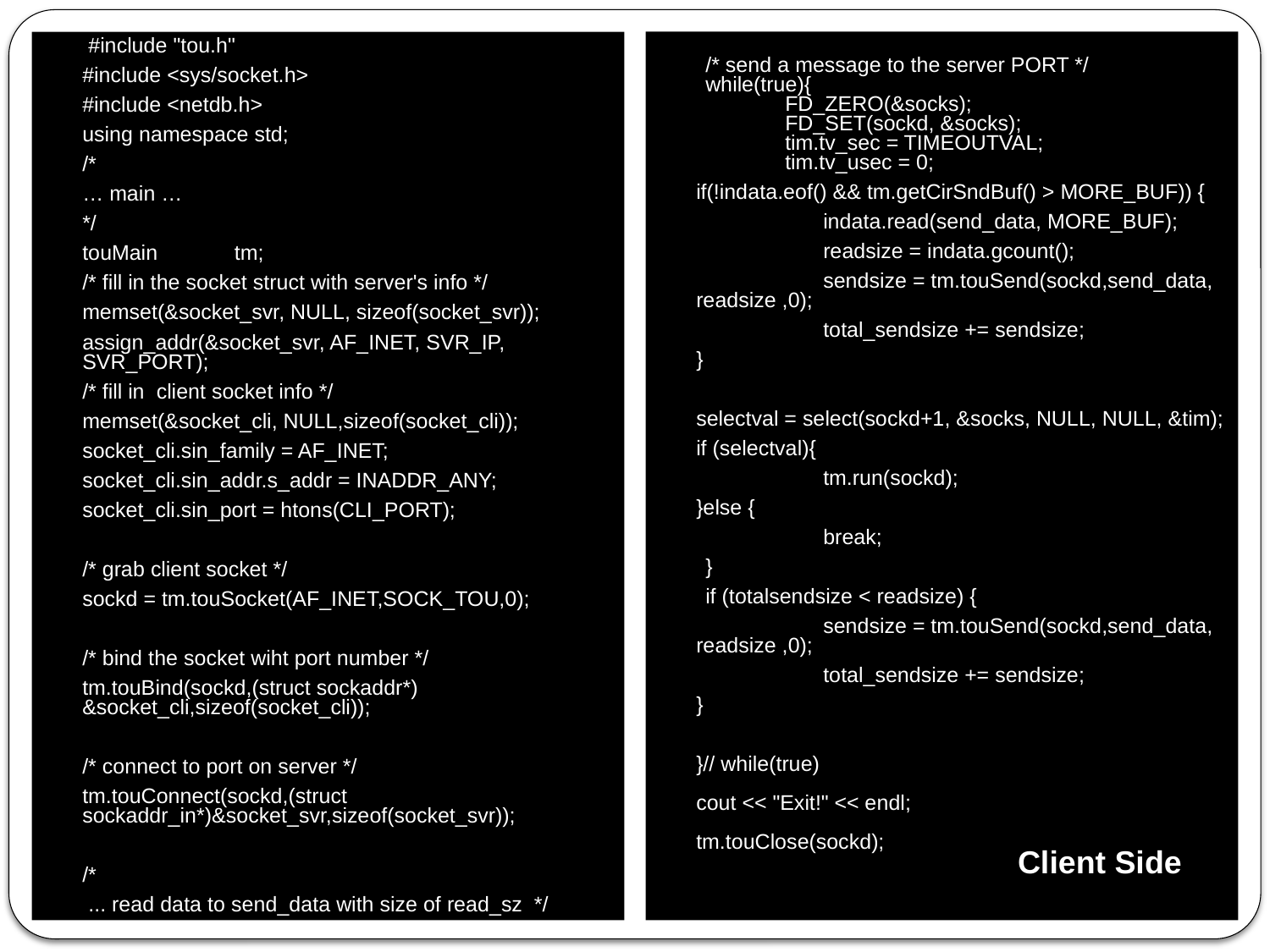

#include "tou.h"
	#include <sys/socket.h>
	#include <netdb.h>
	using namespace std;
	/*
	… main …
	*/
	touMain             tm;
	/* fill in the socket struct with server's info */
	memset(&socket_svr, NULL, sizeof(socket_svr));
	assign_addr(&socket_svr, AF_INET, SVR_IP, SVR_PORT);
	/* fill in  client socket info */
	memset(&socket_cli, NULL,sizeof(socket_cli));
	socket_cli.sin_family = AF_INET;
	socket_cli.sin_addr.s_addr = INADDR_ANY;
	socket_cli.sin_port = htons(CLI_PORT);

	/* grab client socket */
	sockd = tm.touSocket(AF_INET,SOCK_TOU,0);

	/* bind the socket wiht port number */
	tm.touBind(sockd,(struct sockaddr*) &socket_cli,sizeof(socket_cli));

	/* connect to port on server */
    	tm.touConnect(sockd,(struct sockaddr_in*)&socket_svr,sizeof(socket_svr));

	/*
	 ... read data to send_data with size of read_sz  */

        /* send a message to the server PORT */
        while(true){
	FD_ZERO(&socks);
	FD_SET(sockd, &socks);
	tim.tv_sec = TIMEOUTVAL;
	tim.tv_usec = 0;
	if(!indata.eof() && tm.getCirSndBuf() > MORE_BUF)) {
		indata.read(send_data, MORE_BUF);
		readsize = indata.gcount();
            	sendsize = tm.touSend(sockd,send_data, readsize ,0);
            	total_sendsize += sendsize;
  	}

	selectval = select(sockd+1, &socks, NULL, NULL, &tim);
	if (selectval){
		tm.run(sockd);
	}else {
		break;
        }
        if (totalsendsize < readsize) {
		sendsize = tm.touSend(sockd,send_data, readsize ,0);
		total_sendsize += sendsize;
	}

	}// while(true)
cout << "Exit!" << endl;
tm.touClose(sockd);
Client Side